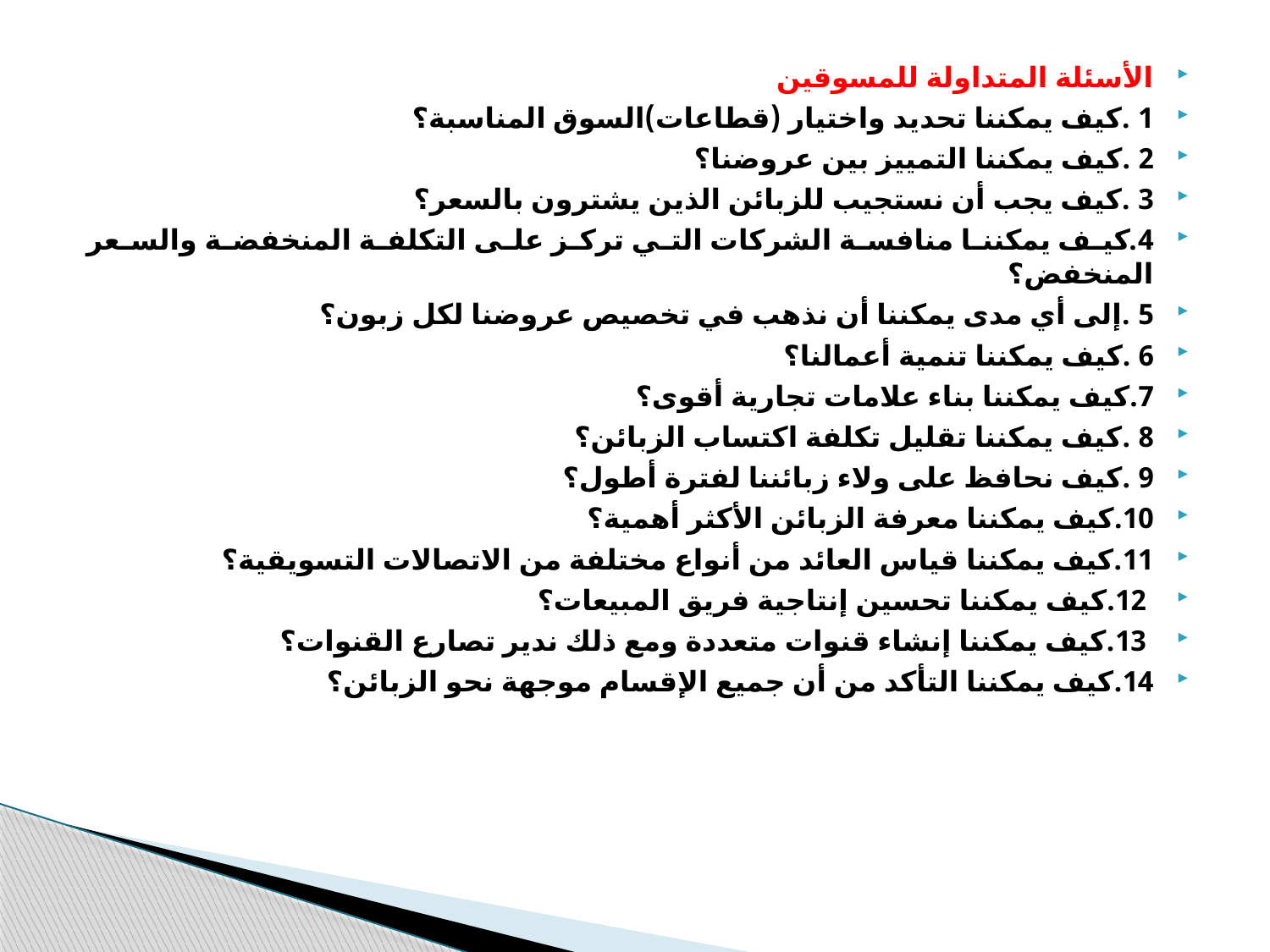

الأسئلة المتداولة للمسوقين
1 .كيف يمكننا تحديد واختيار (قطاعات)السوق المناسبة؟
2 .كيف يمكننا التمييز بين عروضنا؟
3 .كيف يجب أن نستجيب للزبائن الذين يشترون بالسعر؟
4.كيف يمكننا منافسة الشركات التي تركز على التكلفة المنخفضة والسعر المنخفض؟
5 .إلى أي مدى يمكننا أن نذهب في تخصيص عروضنا لكل زبون؟
6 .كيف يمكننا تنمية أعمالنا؟
7.كيف يمكننا بناء علامات تجارية أقوى؟
8 .كيف يمكننا تقليل تكلفة اكتساب الزبائن؟
9 .كيف نحافظ على ولاء زبائننا لفترة أطول؟
10.كيف يمكننا معرفة الزبائن الأكثر أهمية؟
11.كيف يمكننا قياس العائد من أنواع مختلفة من الاتصالات التسويقية؟
 12.كيف يمكننا تحسين إنتاجية فريق المبيعات؟
 13.كيف يمكننا إنشاء قنوات متعددة ومع ذلك ندير تصارع القنوات؟
14.كيف يمكننا التأكد من أن جميع الإقسام موجهة نحو الزبائن؟